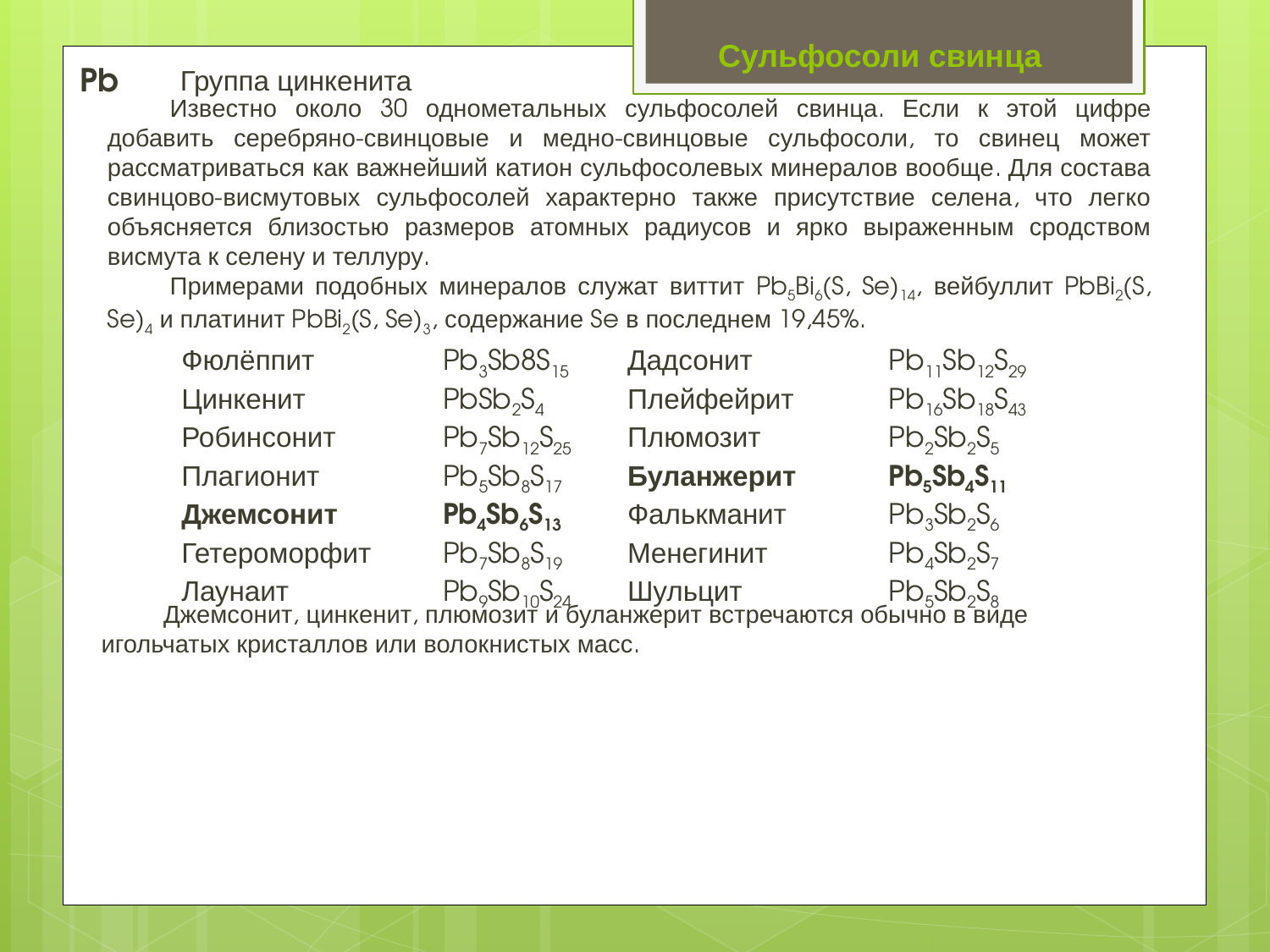

Сульфосоли свинца
Pb
Группа цинкенита
Известно около 30 однометальных сульфосолей свинца. Если к этой цифре добавить серебряно-свинцовые и медно-свинцовые сульфосоли, то свинец может рассматриваться как важнейший катион сульфосолевых минералов вообще. Для состава свинцово-висмутовых сульфосолей характерно также присутствие селена, что легко объясняется близостью размеров атомных радиусов и ярко выраженным сродством висмута к селену и теллуру.
Примерами подобных минералов служат виттит Pb5Bi6(S, Se)14, вейбуллит PbBi2(S, Se)4 и платинит PbBi2(S, Se)3, содержание Se в последнем 19,45%.
Фюлёппит	Pb3Sb8S15
Цинкенит	PbSb2S4
Робинсонит	Pb7Sb12S25
Плагионит	Pb5Sb8S17
Джемсонит	Pb4Sb6S13
Гетероморфит	Pb7Sb8S19
Лаунаит	Pb9Sb10S24

Дадсонит	Pb11Sb12S29
Плейфейрит	Pb16Sb18S43
Плюмозит	Pb2Sb2S5
Буланжерит	Pb5Sb4S11
Фалькманит	Pb3Sb2S6
Менегинит	Pb4Sb2S7
Шульцит	Pb5Sb2S8
Джемсонит, цинкенит, плюмозит и буланжерит встречаются обычно в виде игольчатых кристаллов или волокнистых масс.